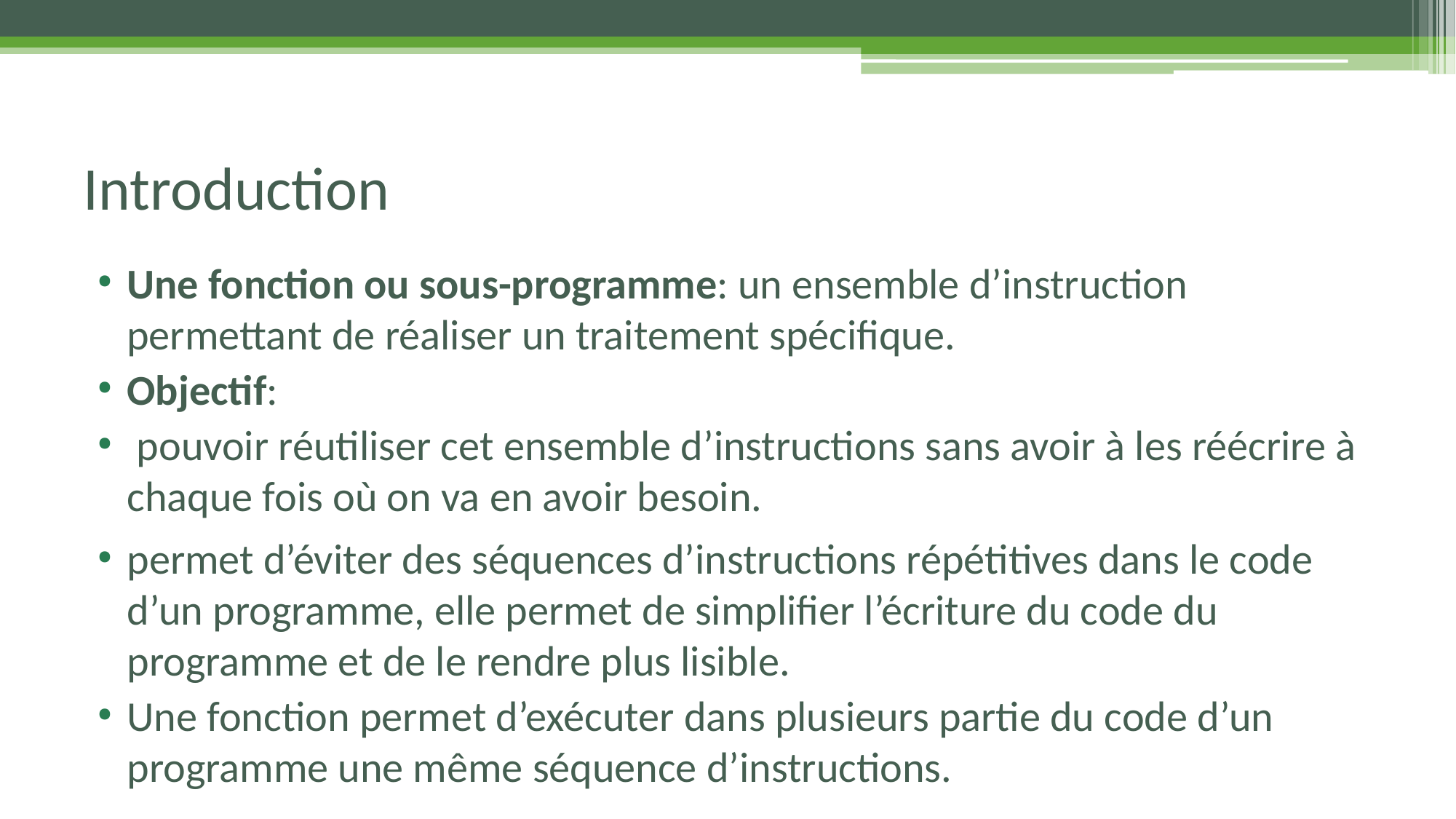

# Introduction
Une fonction ou sous-programme: un ensemble d’instruction permettant de réaliser un traitement spécifique.
Objectif:
 pouvoir réutiliser cet ensemble d’instructions sans avoir à les réécrire à chaque fois où on va en avoir besoin.
permet d’éviter des séquences d’instructions répétitives dans le code d’un programme, elle permet de simplifier l’écriture du code du programme et de le rendre plus lisible.
Une fonction permet d’exécuter dans plusieurs partie du code d’un programme une même séquence d’instructions.